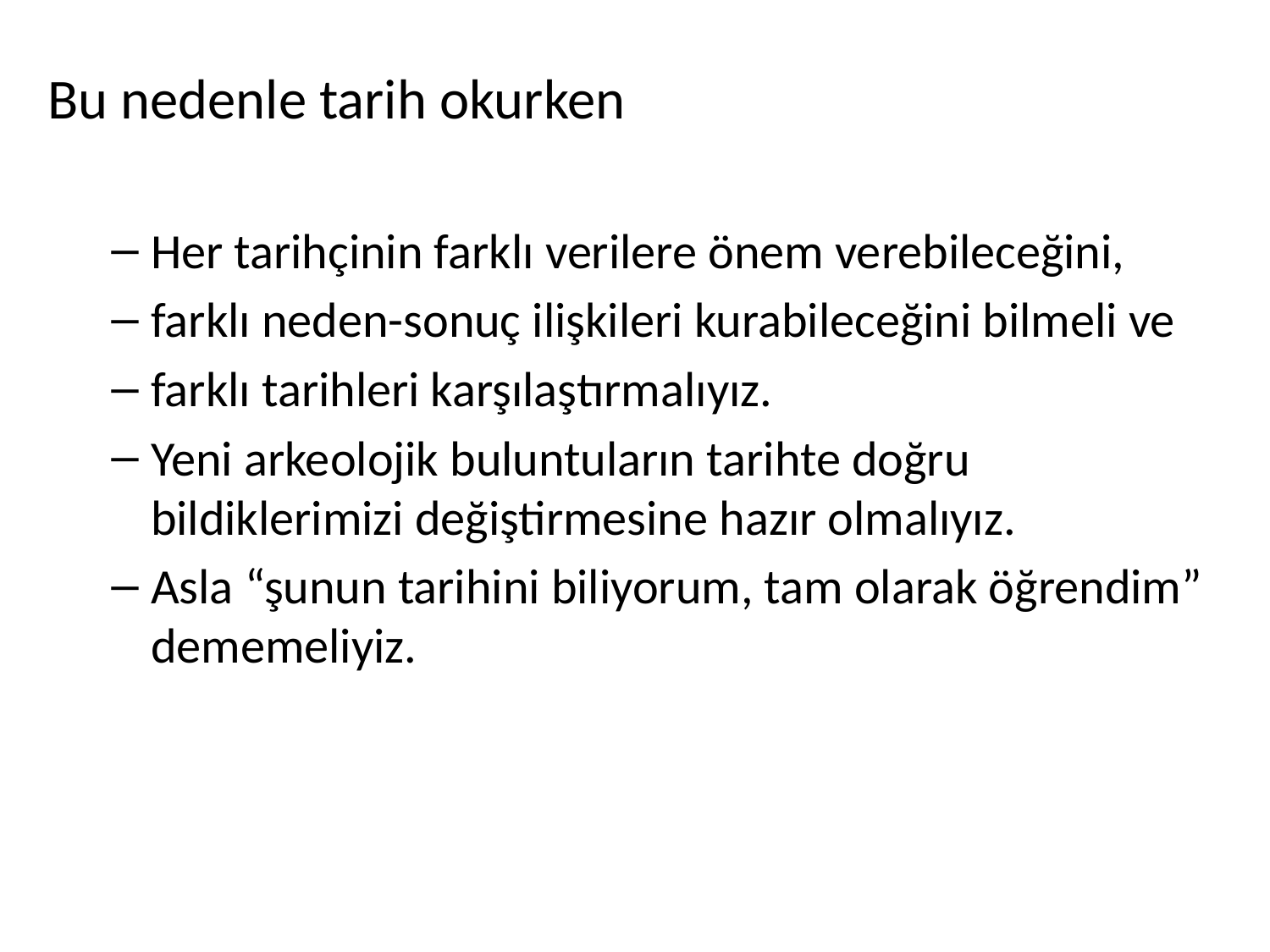

Bu nedenle tarih okurken

Her tarihçinin farklı verilere önem verebileceğini,
farklı neden-sonuç ilişkileri kurabileceğini bilmeli ve
farklı tarihleri karşılaştırmalıyız.
Yeni arkeolojik buluntuların tarihte doğru bildiklerimizi değiştirmesine hazır olmalıyız.
Asla “şunun tarihini biliyorum, tam olarak öğrendim” dememeliyiz.